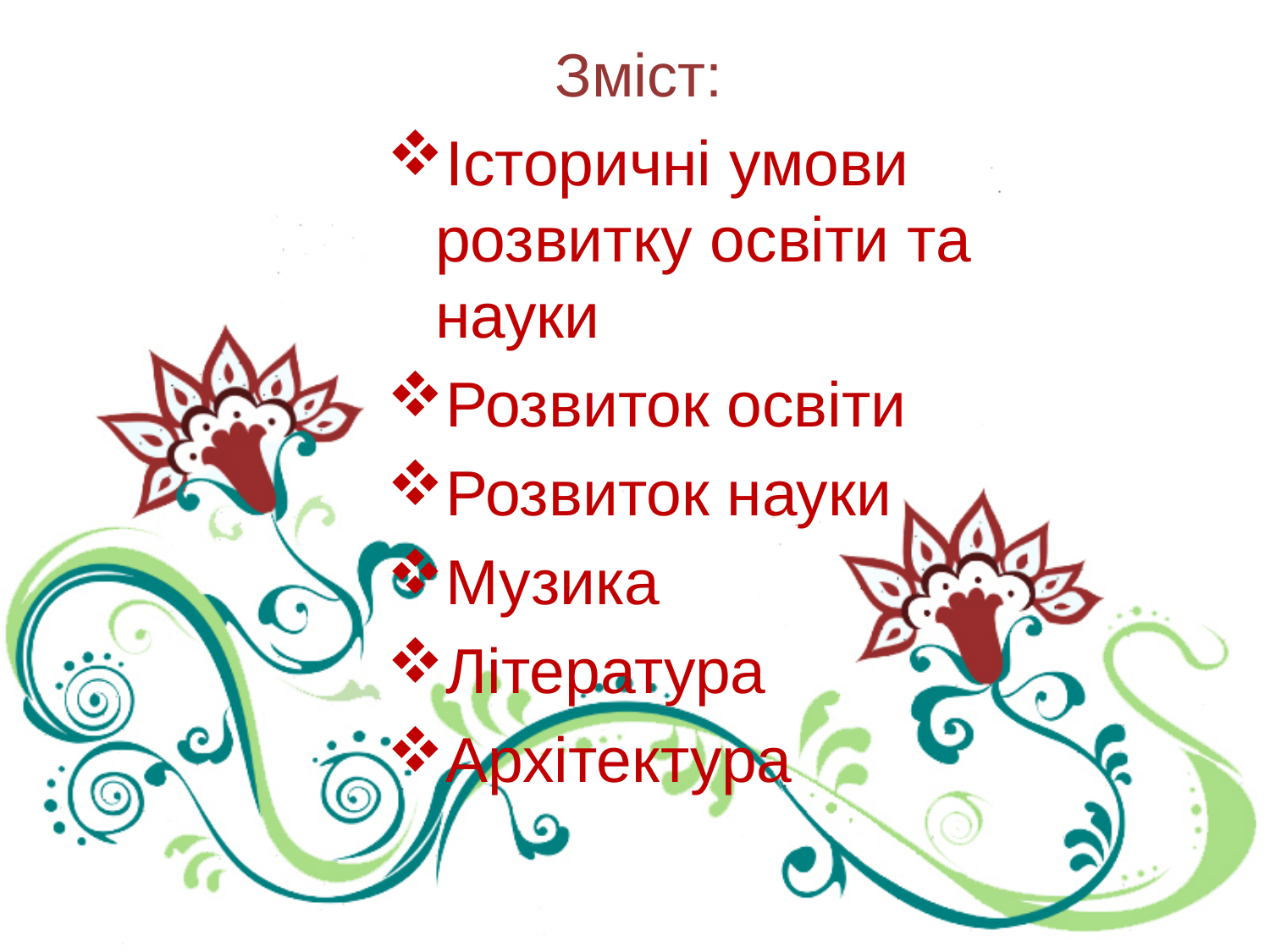

# Зміст:
Історичні умови розвитку освіти та науки
Розвиток освіти
Розвиток науки
Музика
Література
Архітектура